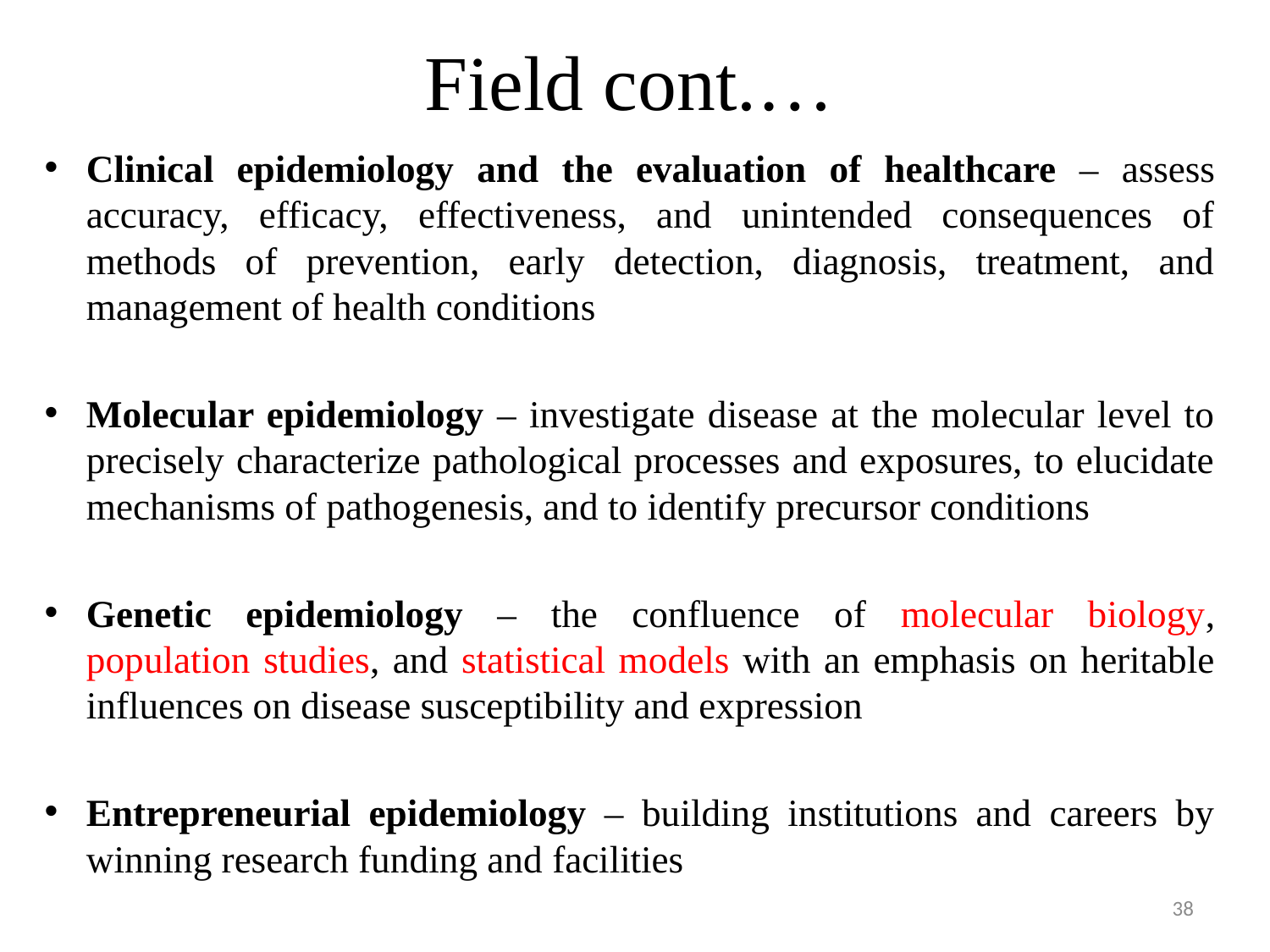

# Field cont.…
Clinical epidemiology and the evaluation of healthcare – assess accuracy, efficacy, effectiveness, and unintended consequences of methods of prevention, early detection, diagnosis, treatment, and management of health conditions

Molecular epidemiology – investigate disease at the molecular level to precisely characterize pathological processes and exposures, to elucidate mechanisms of pathogenesis, and to identify precursor conditions

Genetic epidemiology – the confluence of molecular biology, population studies, and statistical models with an emphasis on heritable influences on disease susceptibility and expression

Entrepreneurial epidemiology – building institutions and careers by winning research funding and facilities

38